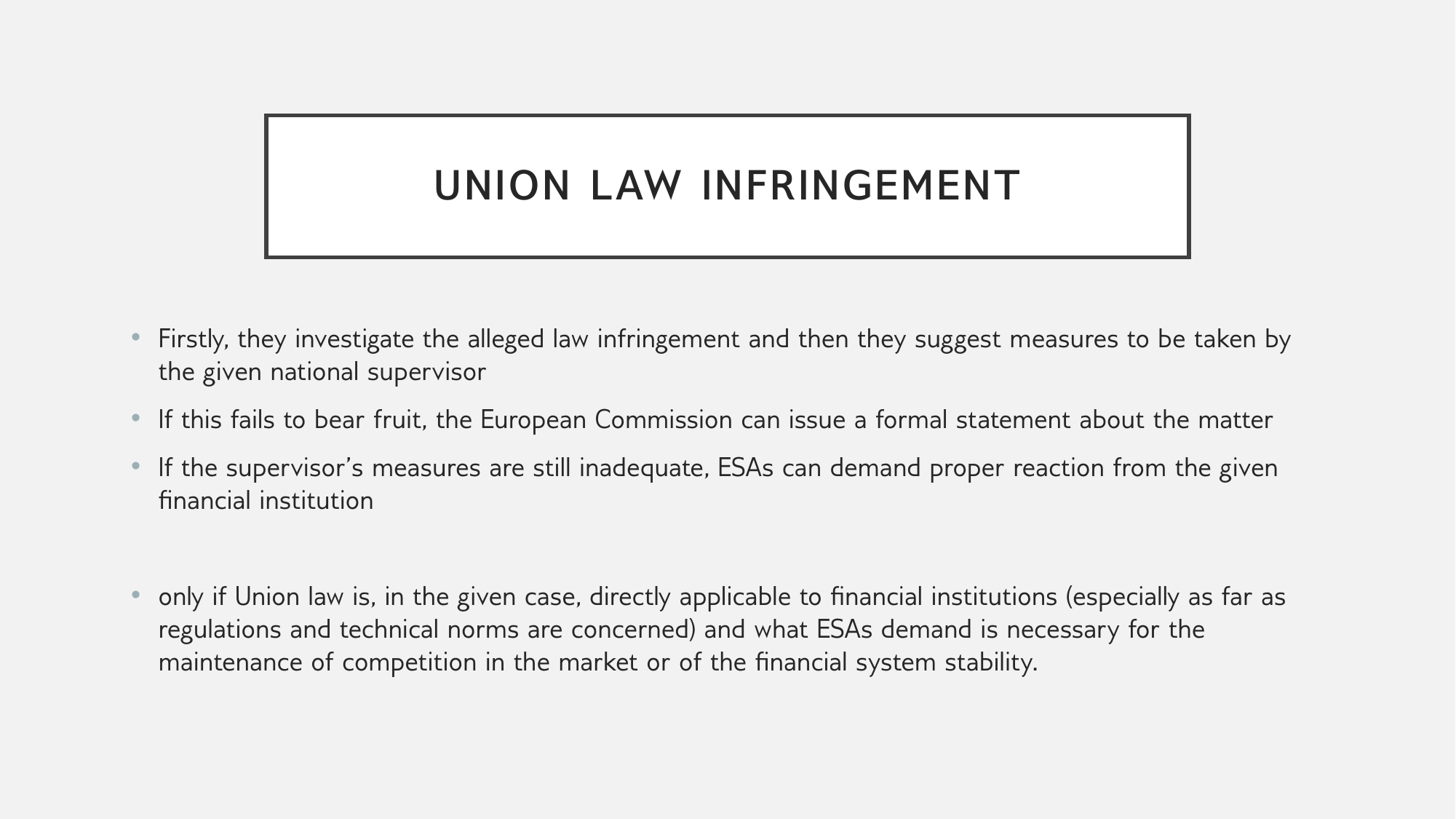

# Union law infringement
Firstly, they investigate the alleged law infringement and then they suggest measures to be taken by the given national supervisor
If this fails to bear fruit, the European Commission can issue a formal statement about the matter
If the supervisor’s measures are still inadequate, ESAs can demand proper reaction from the given financial institution

only if Union law is, in the given case, directly applicable to financial institutions (especially as far as regulations and technical norms are concerned) and what ESAs demand is necessary for the maintenance of competition in the market or of the financial system stability.